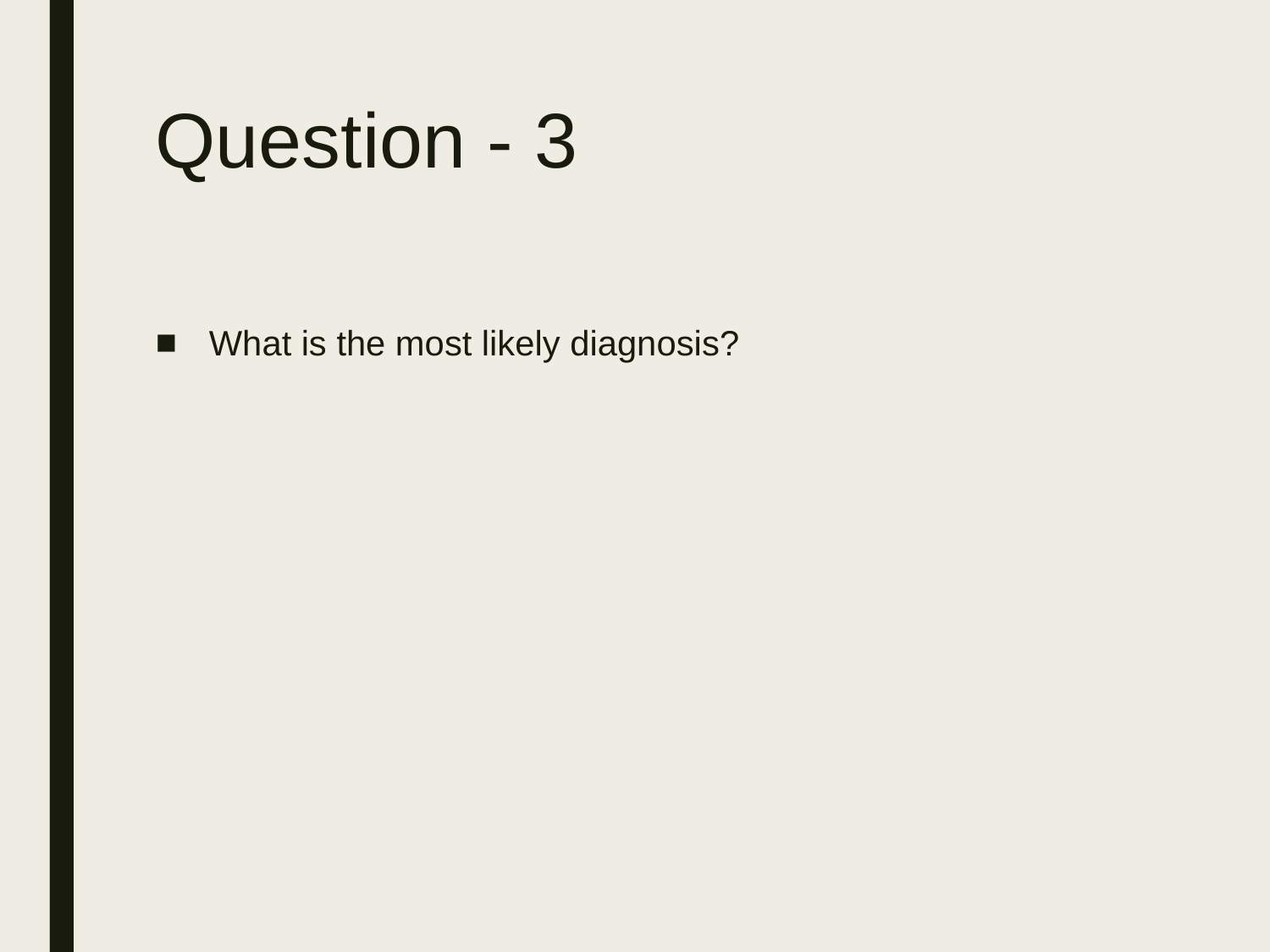

# Question - 3
What is the most likely diagnosis?